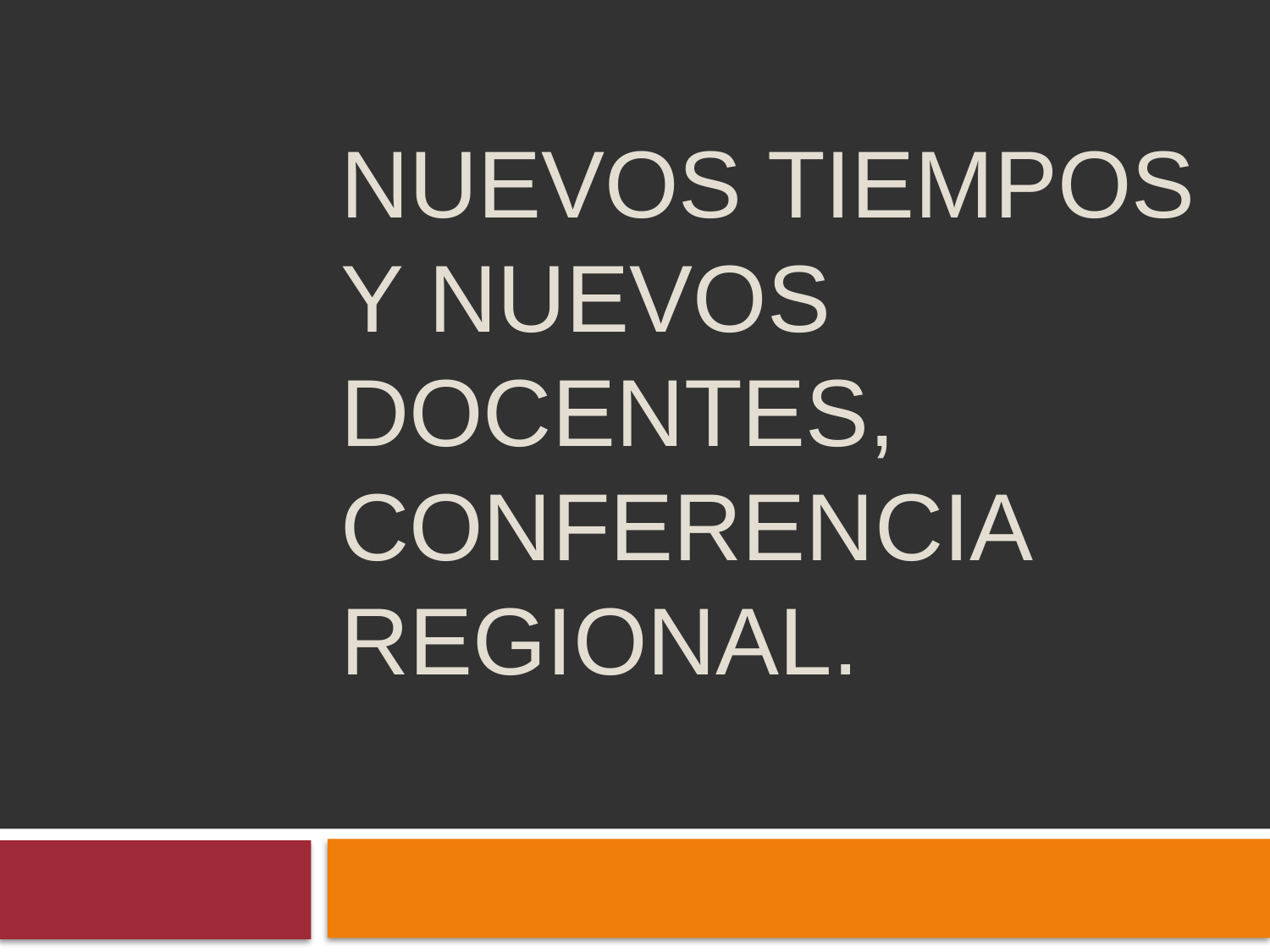

# Nuevos tiempos y nuevos docentes, conferencia regional.